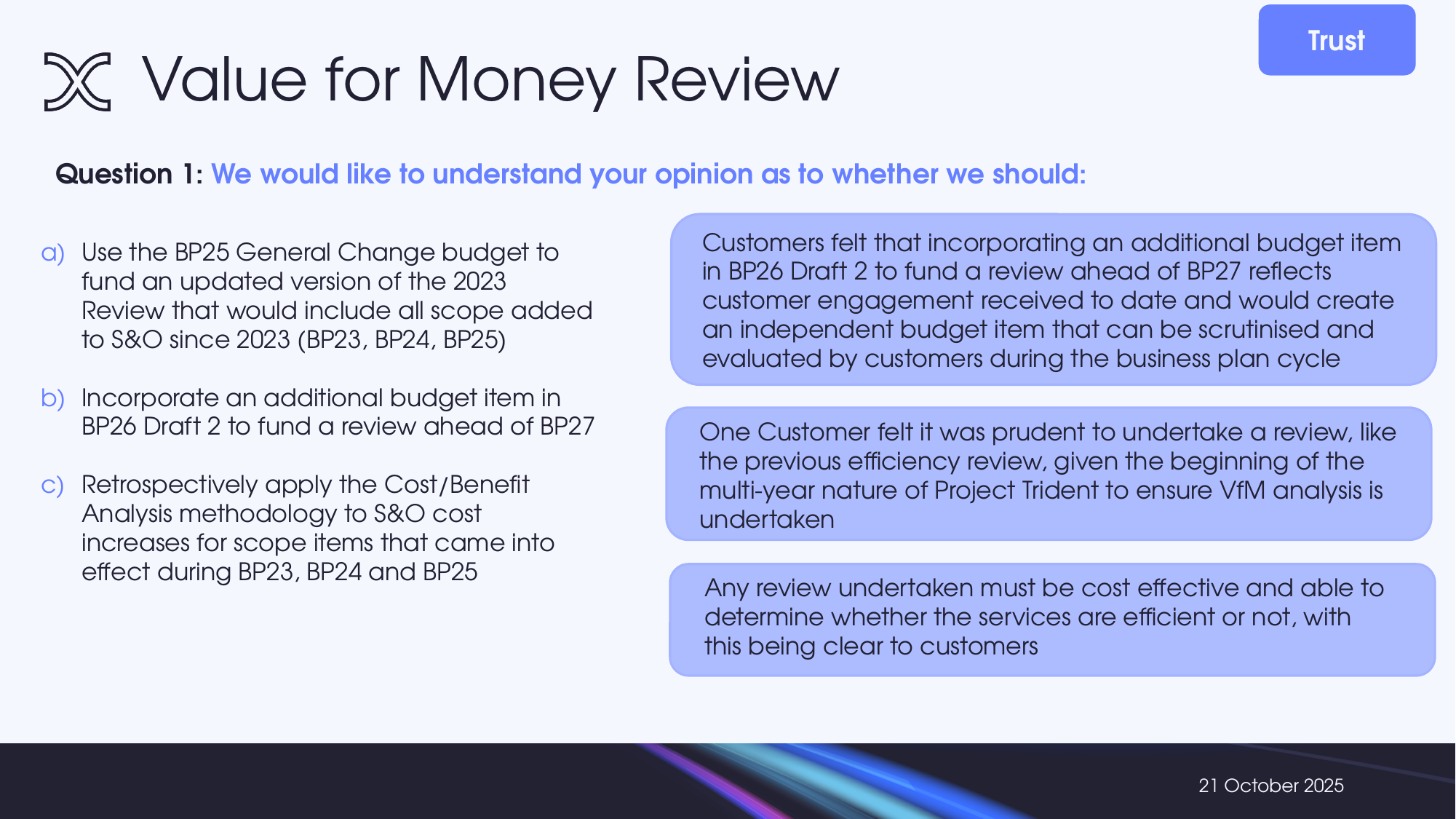

Trust
# Value for Money Review
Question 1: We would like to understand your opinion as to whether we should:

Customers felt that incorporating an additional budget item in BP26 Draft 2 to fund a review ahead of BP27 reflects customer engagement received to date and would create an independent budget item that can be scrutinised and evaluated by customers during the business plan cycle
Use the BP25 General Change budget to fund an updated version of the 2023 Review that would include all scope added to S&O since 2023 (BP23, BP24, BP25)

Incorporate an additional budget item in BP26 Draft 2 to fund a review ahead of BP27

Retrospectively apply the Cost/Benefit Analysis methodology to S&O cost increases for scope items that came into effect during BP23, BP24 and BP25

One Customer felt it was prudent to undertake a review, like the previous efficiency review, given the beginning of the multi-year nature of Project Trident to ensure VfM analysis is undertaken

Any review undertaken must be cost effective and able to determine whether the services are efficient or not, with this being clear to customers
21 October 2025